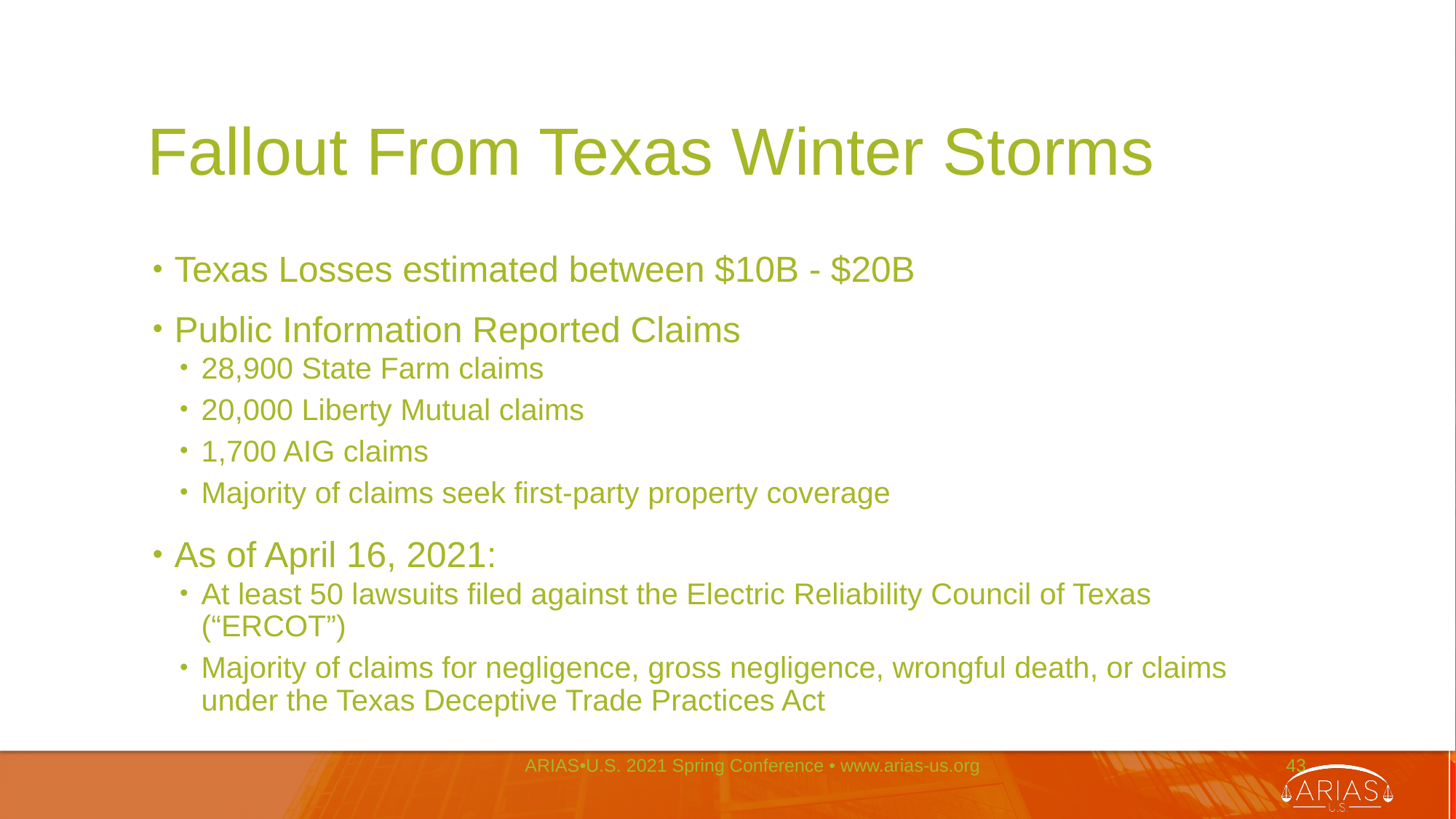

# Fallout From Texas Winter Storms
Texas Losses estimated between $10B - $20B
Public Information Reported Claims
28,900 State Farm claims
20,000 Liberty Mutual claims
1,700 AIG claims
Majority of claims seek first-party property coverage
As of April 16, 2021:
At least 50 lawsuits filed against the Electric Reliability Council of Texas (“ERCOT”)
Majority of claims for negligence, gross negligence, wrongful death, or claims under the Texas Deceptive Trade Practices Act

ARIAS•U.S. 2021 Spring Conference • www.arias-us.org
43